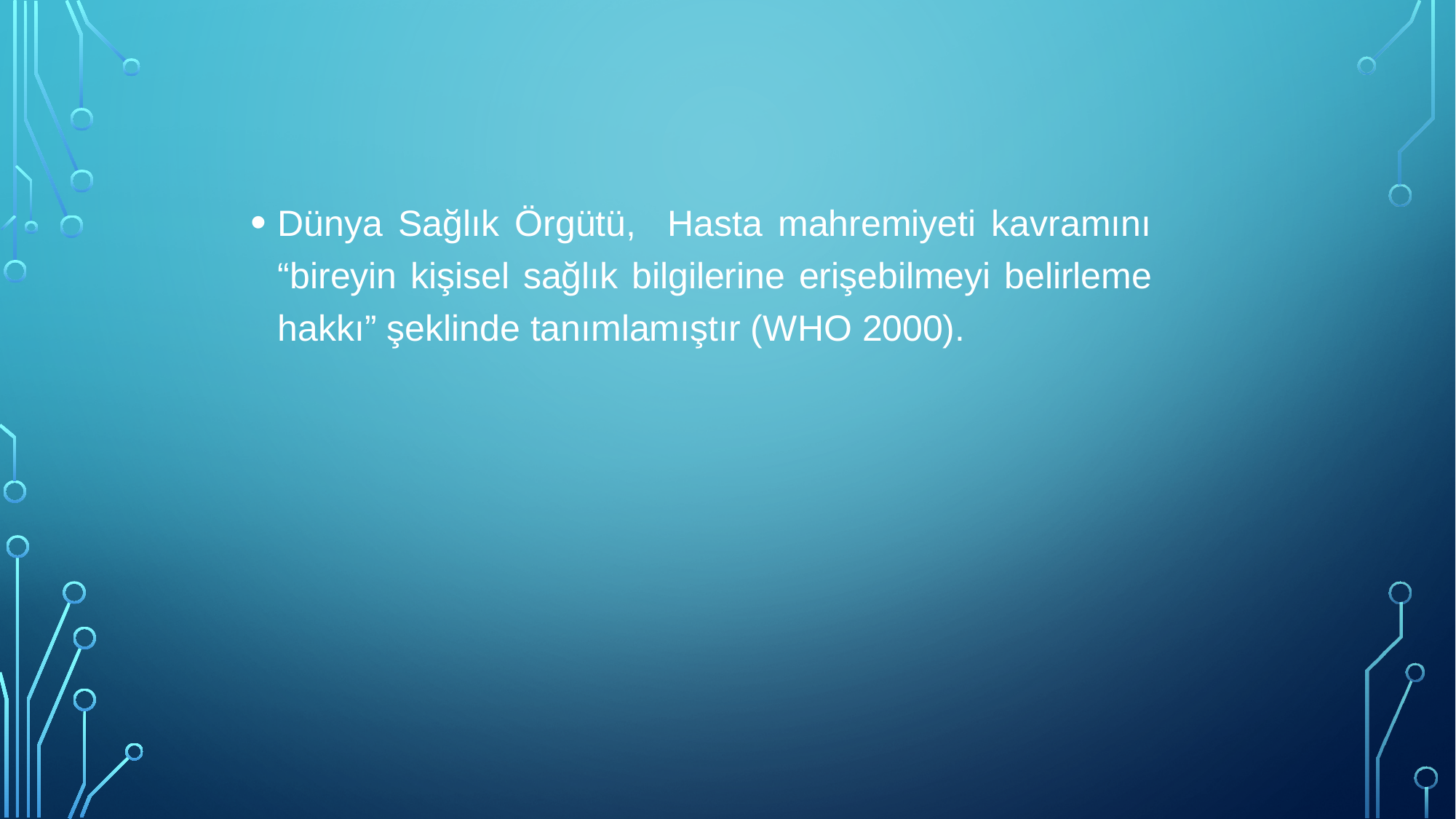

Dünya Sağlık Örgütü,  Hasta mahremiyeti kavramını “bireyin kişisel sağlık bilgilerine erişebilmeyi belirleme hakkı” şeklinde tanımlamıştır (WHO 2000).